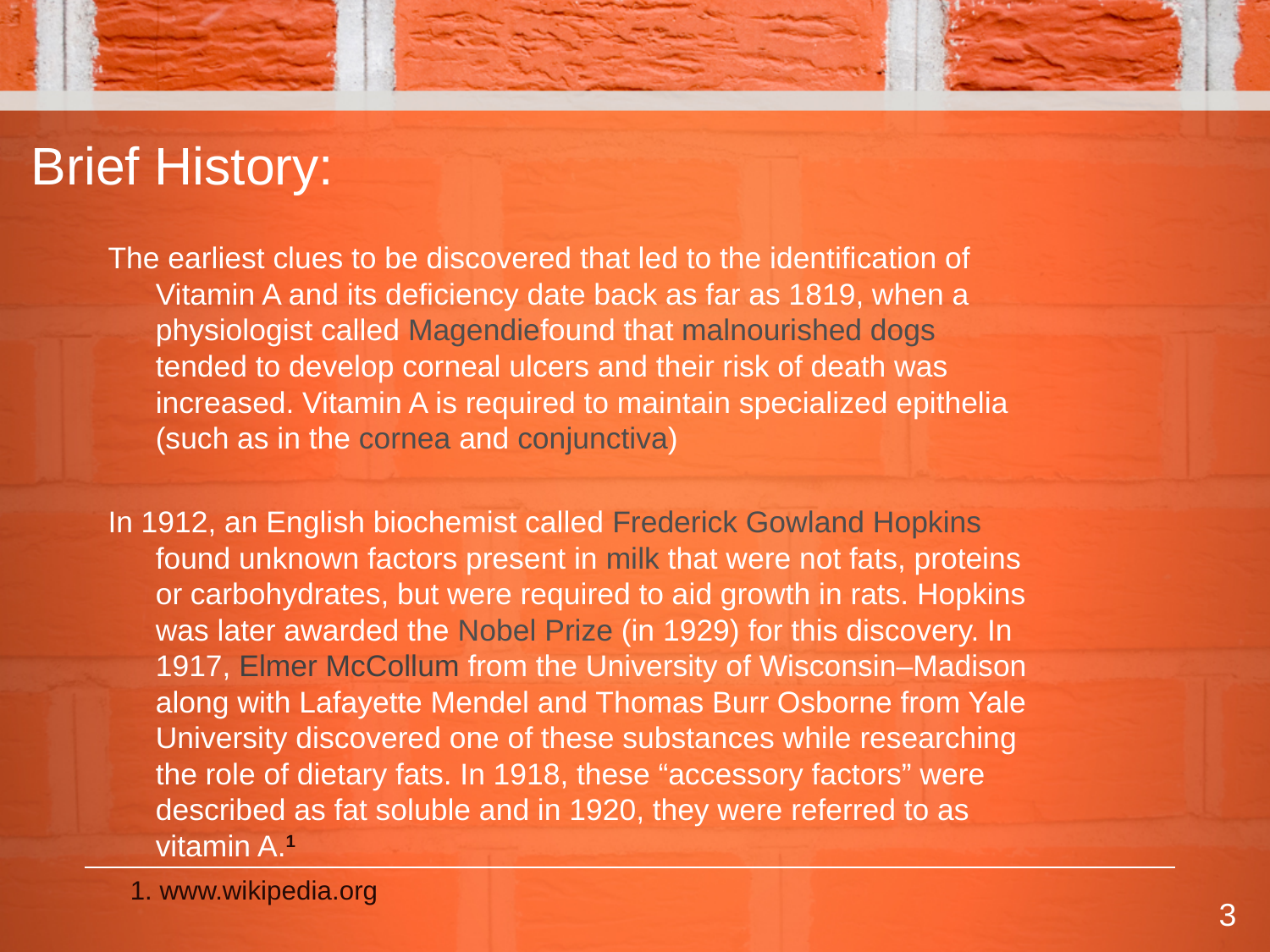

# Brief History:
The earliest clues to be discovered that led to the identification of Vitamin A and its deficiency date back as far as 1819, when a physiologist called Magendiefound that malnourished dogs tended to develop corneal ulcers and their risk of death was increased. Vitamin A is required to maintain specialized epithelia (such as in the cornea and conjunctiva)

In 1912, an English biochemist called Frederick Gowland Hopkins found unknown factors present in milk that were not fats, proteins or carbohydrates, but were required to aid growth in rats. Hopkins was later awarded the Nobel Prize (in 1929) for this discovery. In 1917, Elmer McCollum from the University of Wisconsin–Madison along with Lafayette Mendel and Thomas Burr Osborne from Yale University discovered one of these substances while researching the role of dietary fats. In 1918, these “accessory factors” were described as fat soluble and in 1920, they were referred to as vitamin A.1
1. www.wikipedia.org
3